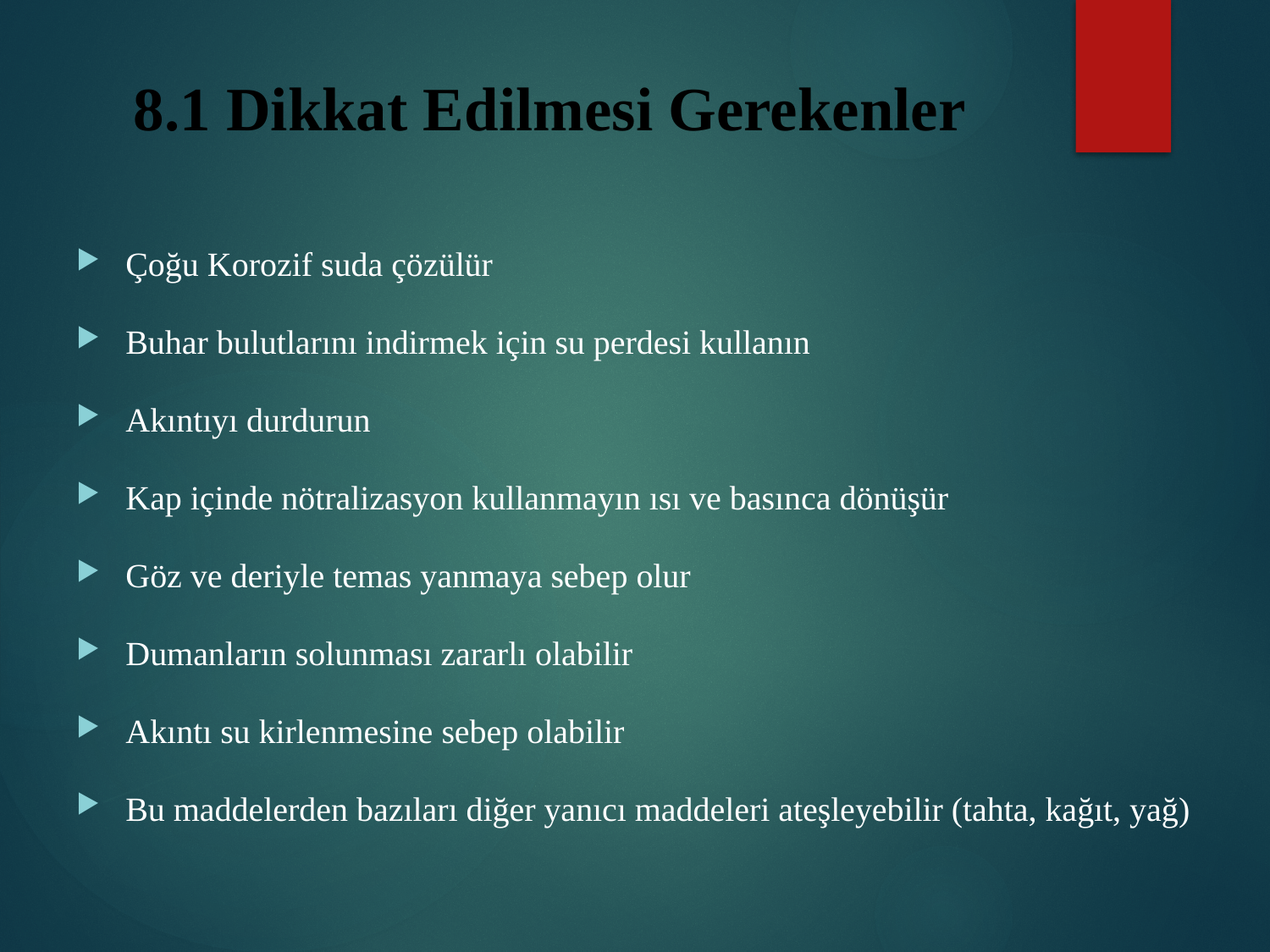

# 8.1 Dikkat Edilmesi Gerekenler
Çoğu Korozif suda çözülür
Buhar bulutlarını indirmek için su perdesi kullanın
Akıntıyı durdurun
Kap içinde nötralizasyon kullanmayın ısı ve basınca dönüşür
Göz ve deriyle temas yanmaya sebep olur
Dumanların solunması zararlı olabilir
Akıntı su kirlenmesine sebep olabilir
Bu maddelerden bazıları diğer yanıcı maddeleri ateşleyebilir (tahta, kağıt, yağ)